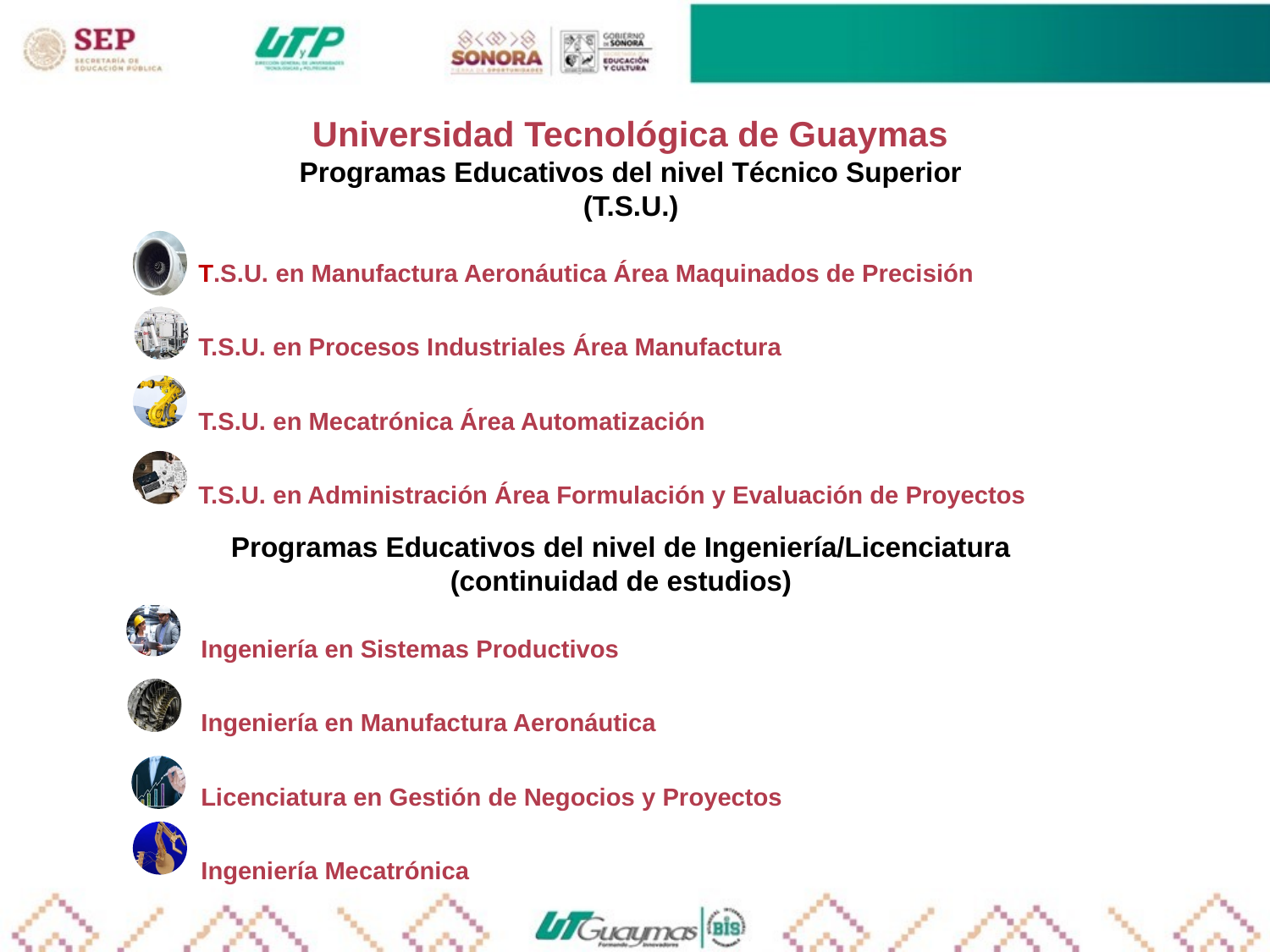

Universidad Tecnológica de Guaymas
Programas Educativos del nivel Técnico Superior
(T.S.U.)
T.S.U. en Manufactura Aeronáutica Área Maquinados de Precisión
T.S.U. en Procesos Industriales Área Manufactura
T.S.U. en Mecatrónica Área Automatización
T.S.U. en Administración Área Formulación y Evaluación de Proyectos

Programas Educativos del nivel de Ingeniería/Licenciatura
(continuidad de estudios)
Ingeniería en Sistemas Productivos
Ingeniería en Manufactura Aeronáutica
Licenciatura en Gestión de Negocios y Proyectos
Ingeniería Mecatrónica